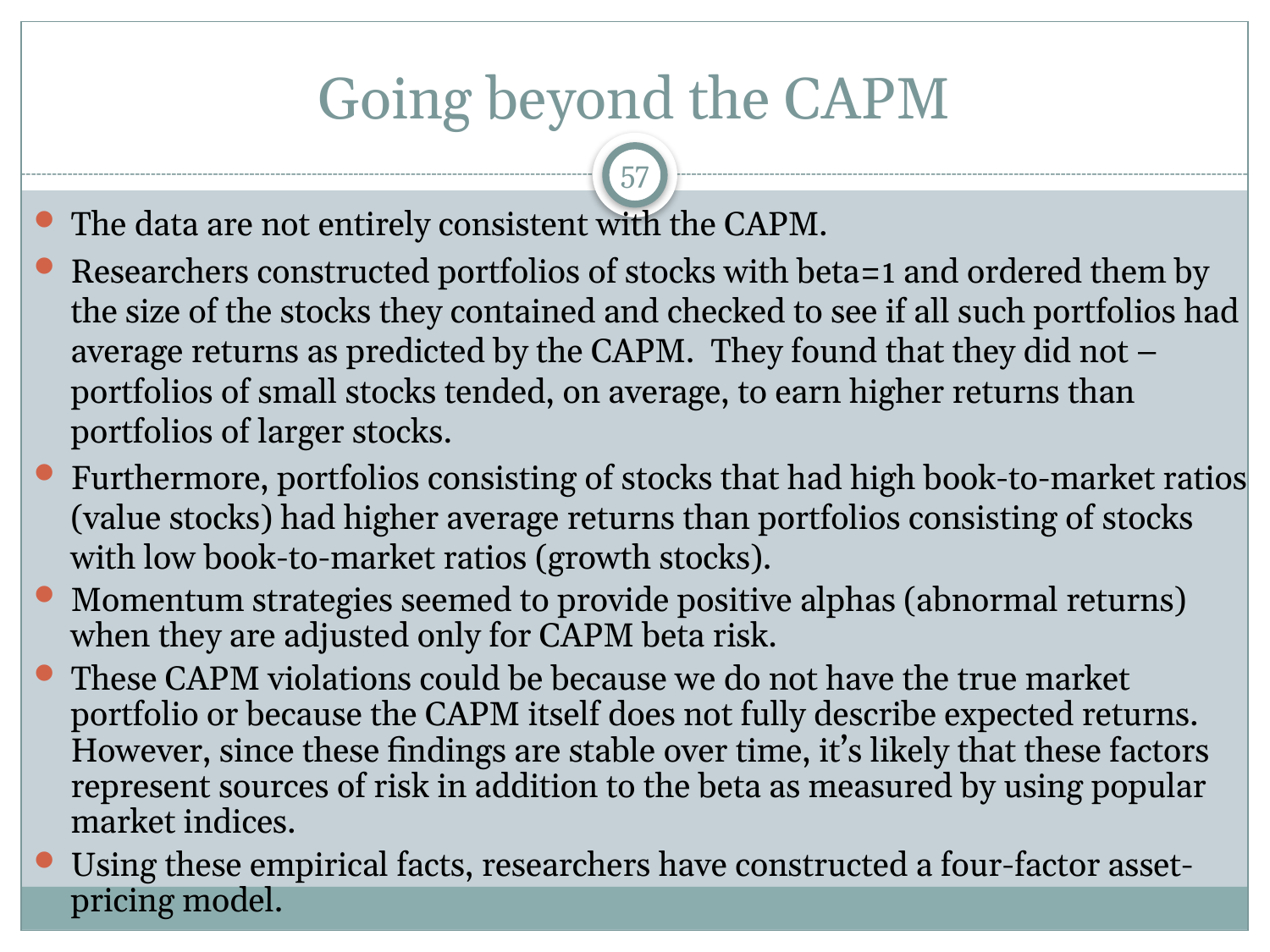

# Going beyond the CAPM
57
The data are not entirely consistent with the CAPM.
Researchers constructed portfolios of stocks with beta=1 and ordered them by the size of the stocks they contained and checked to see if all such portfolios had average returns as predicted by the CAPM.  They found that they did not – portfolios of small stocks tended, on average, to earn higher returns than portfolios of larger stocks.
Furthermore, portfolios consisting of stocks that had high book-to-market ratios (value stocks) had higher average returns than portfolios consisting of stocks with low book-to-market ratios (growth stocks).
Momentum strategies seemed to provide positive alphas (abnormal returns) when they are adjusted only for CAPM beta risk.
These CAPM violations could be because we do not have the true market portfolio or because the CAPM itself does not fully describe expected returns.  However, since these findings are stable over time, it’s likely that these factors represent sources of risk in addition to the beta as measured by using popular market indices.
Using these empirical facts, researchers have constructed a four-factor asset-pricing model.